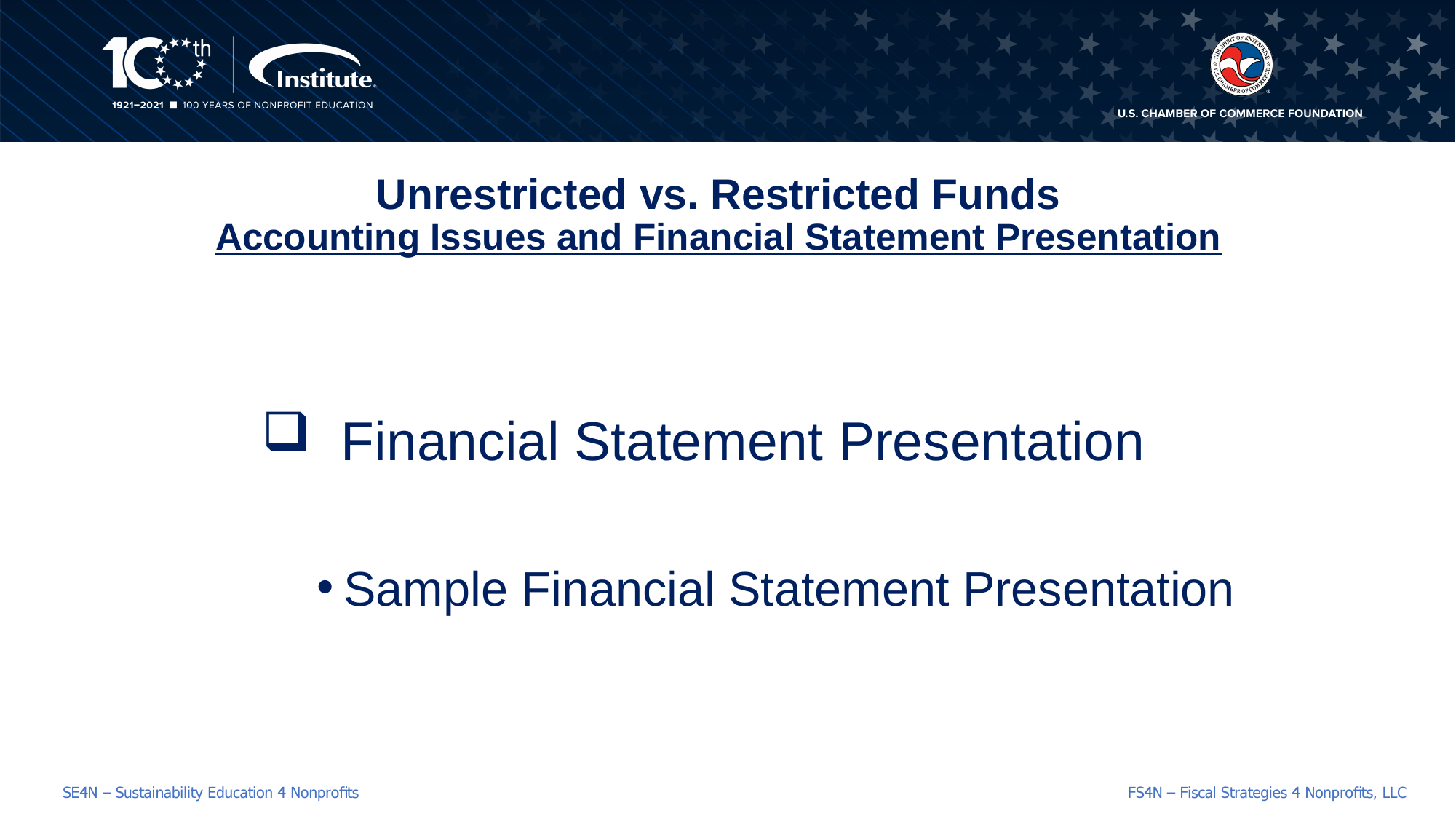

# Unrestricted vs. Restricted Funds Accounting Issues and Financial Statement Presentation

  Financial Statement Presentation

Sample Financial Statement Presentation
FS4N – Fiscal Strategies 4 Nonprofits, LLC
SE4N – Sustainability Education 4 Nonprofits